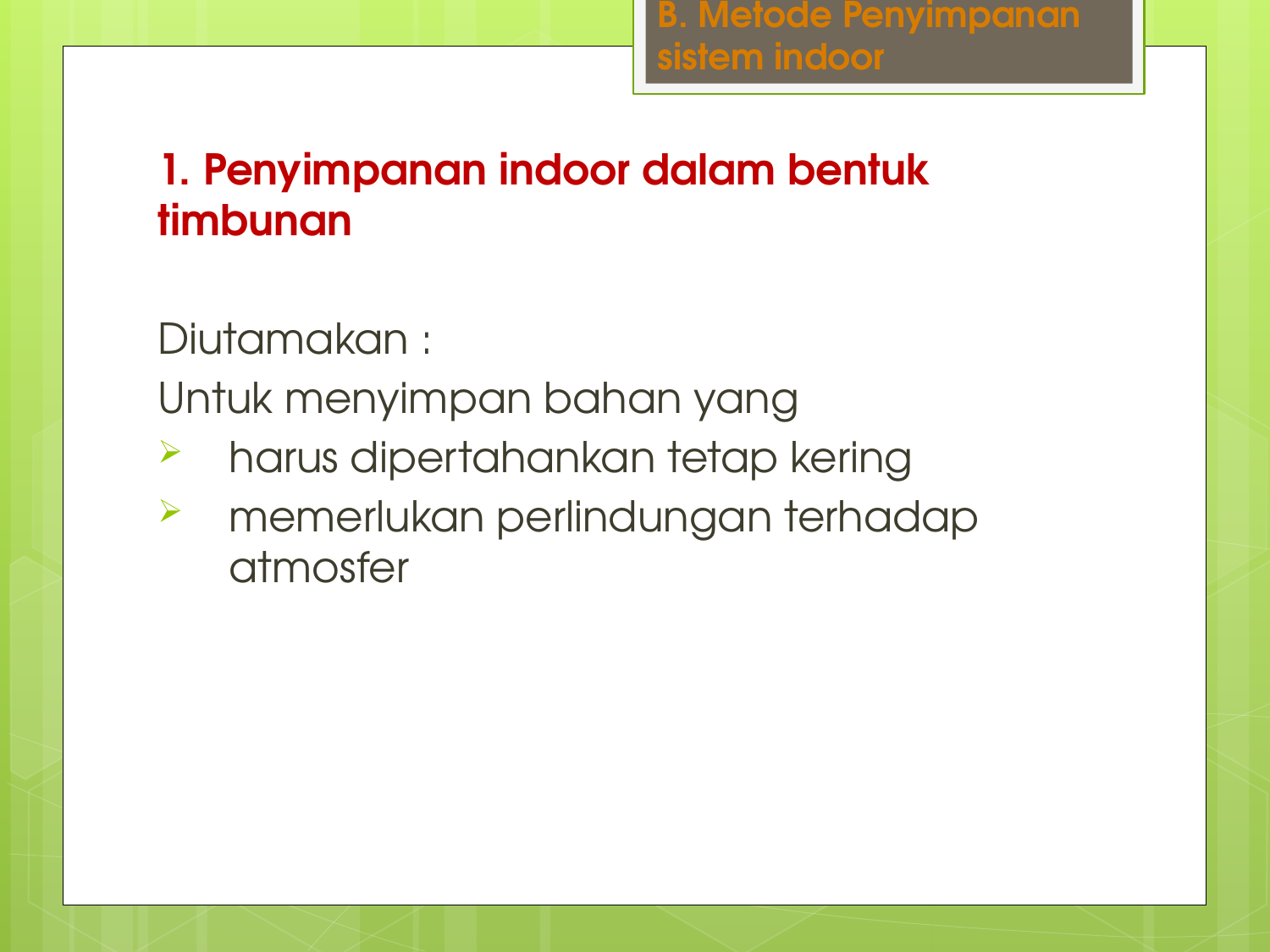

B. Metode Penyimpanan sistem indoor
1. Penyimpanan indoor dalam bentuk timbunan

Diutamakan :
Untuk menyimpan bahan yang
harus dipertahankan tetap kering
memerlukan perlindungan terhadap atmosfer